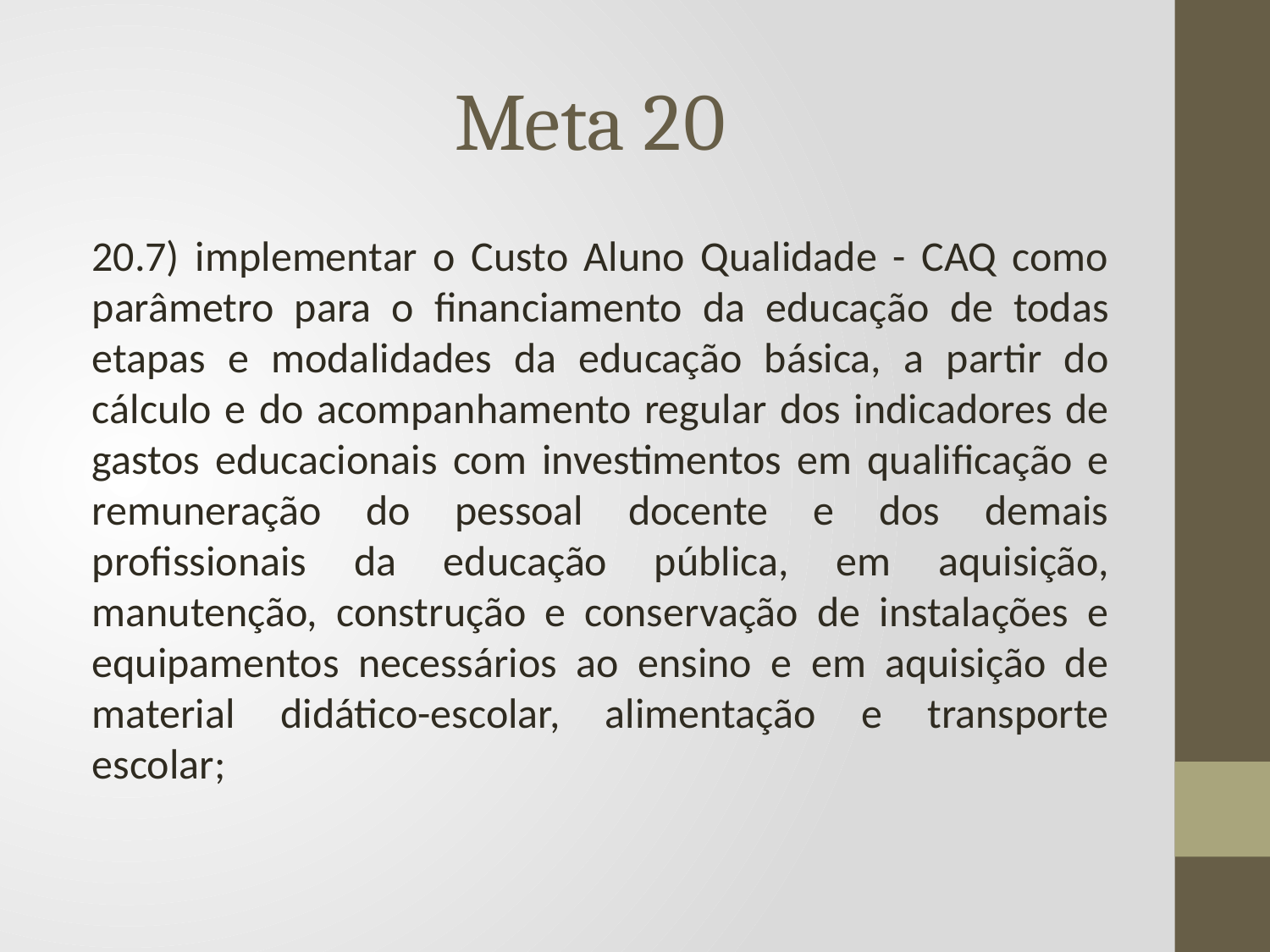

# Meta 20
20.7) implementar o Custo Aluno Qualidade - CAQ como parâmetro para o financiamento da educação de todas etapas e modalidades da educação básica, a partir do cálculo e do acompanhamento regular dos indicadores de gastos educacionais com investimentos em qualificação e remuneração do pessoal docente e dos demais profissionais da educação pública, em aquisição, manutenção, construção e conservação de instalações e equipamentos necessários ao ensino e em aquisição de material didático-escolar, alimentação e transporte escolar;